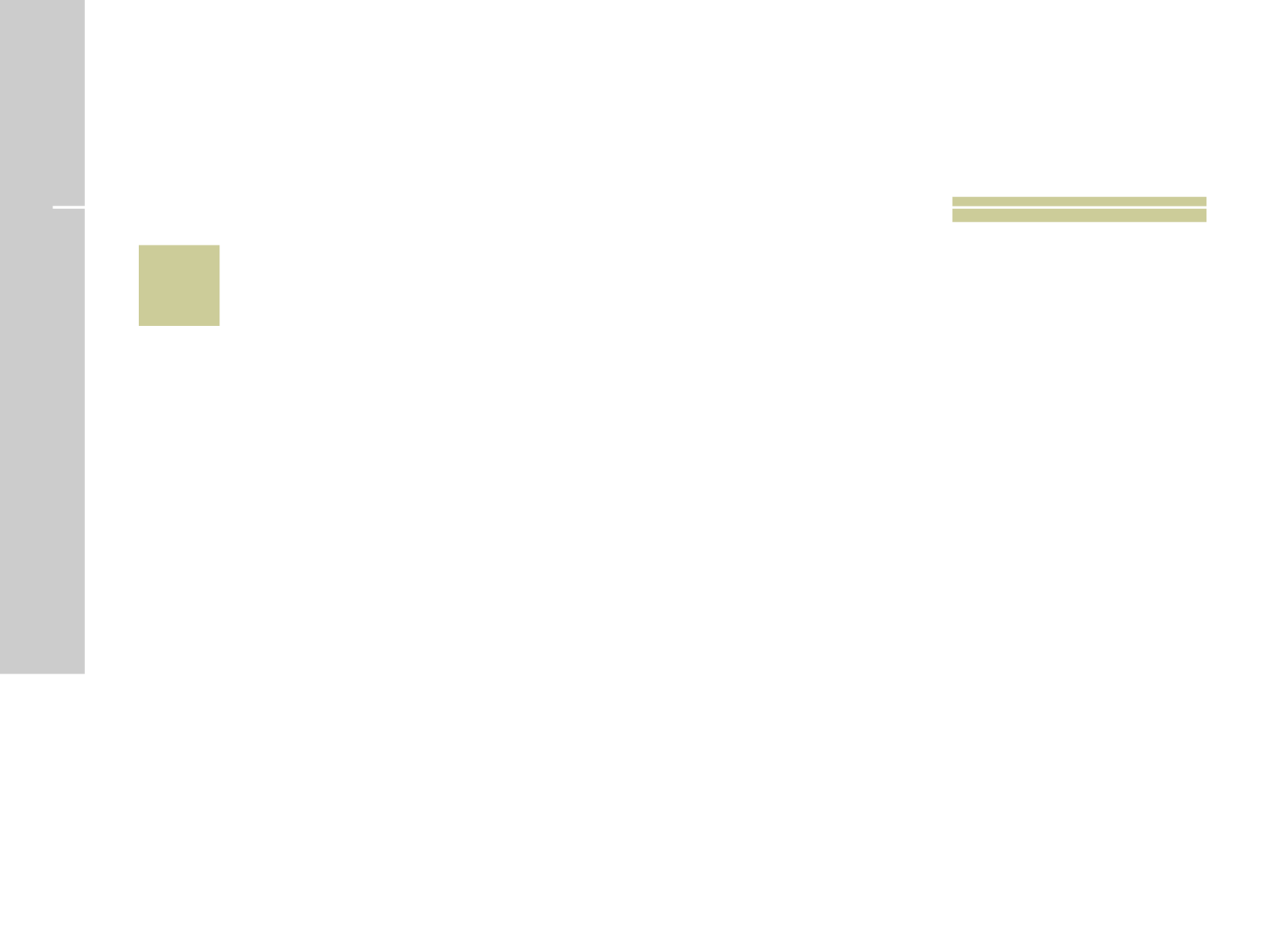

# 1
 Quantas dúzias tem a grosa?